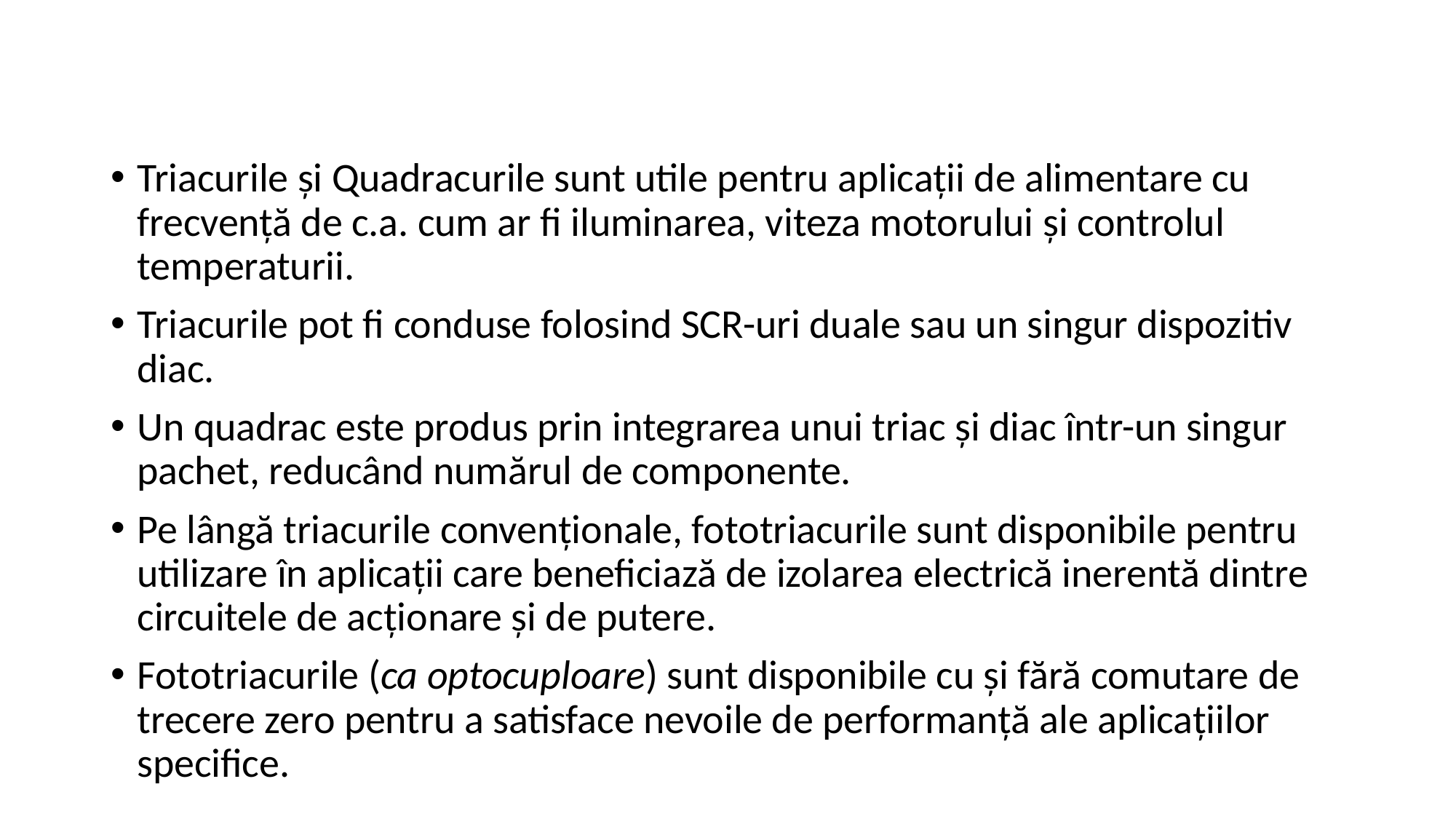

Triacurile și Quadracurile sunt utile pentru aplicații de alimentare cu frecvență de c.a. cum ar fi iluminarea, viteza motorului și controlul temperaturii.
Triacurile pot fi conduse folosind SCR-uri duale sau un singur dispozitiv diac.
Un quadrac este produs prin integrarea unui triac și diac într-un singur pachet, reducând numărul de componente.
Pe lângă triacurile convenționale, fototriacurile sunt disponibile pentru utilizare în aplicații care beneficiază de izolarea electrică inerentă dintre circuitele de acționare și de putere.
Fototriacurile (ca optocuploare) sunt disponibile cu și fără comutare de trecere zero pentru a satisface nevoile de performanță ale aplicațiilor specifice.